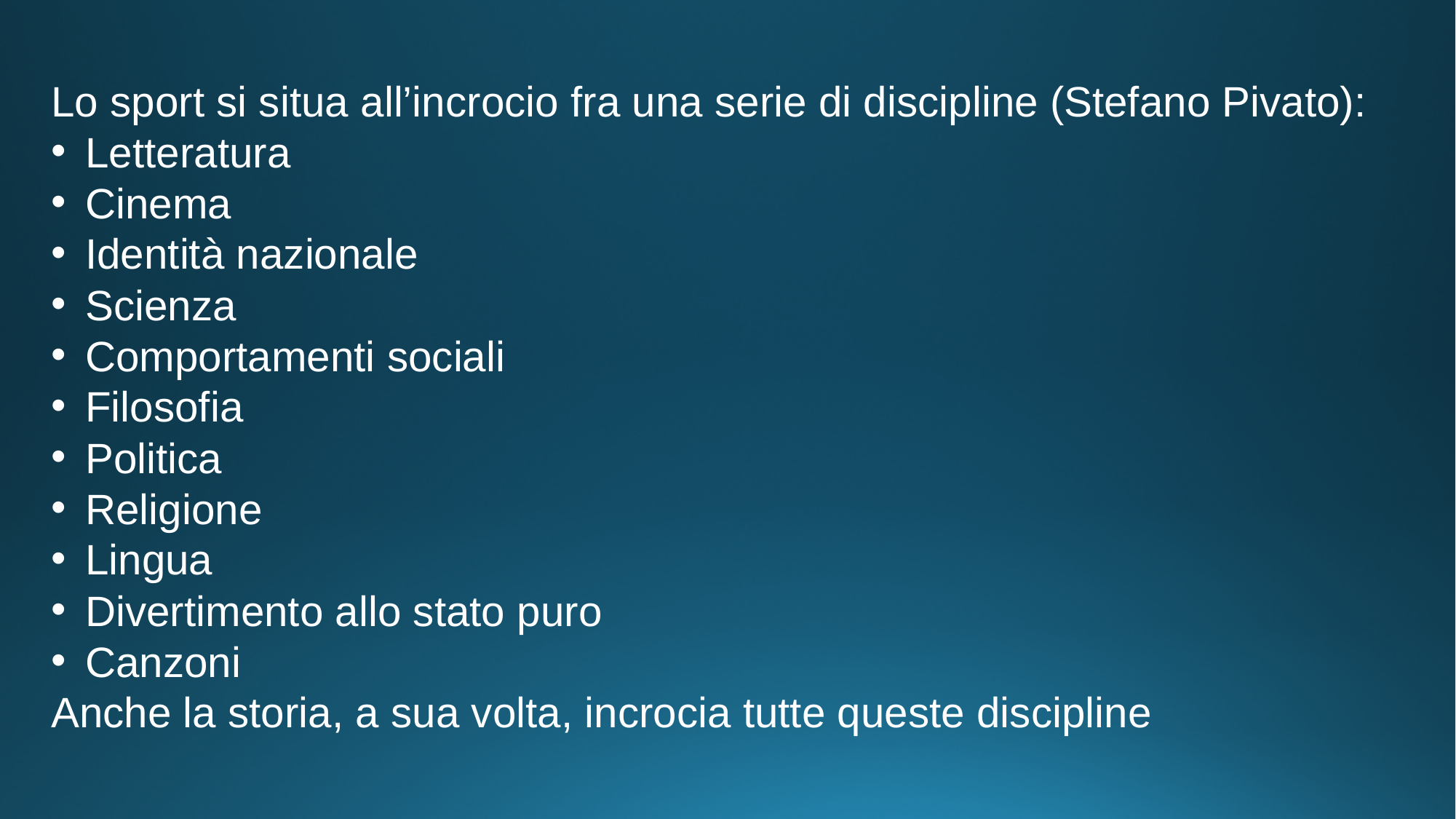

Lo sport si situa all’incrocio fra una serie di discipline (Stefano Pivato):
Letteratura
Cinema
Identità nazionale
Scienza
Comportamenti sociali
Filosofia
Politica
Religione
Lingua
Divertimento allo stato puro
Canzoni
Anche la storia, a sua volta, incrocia tutte queste discipline